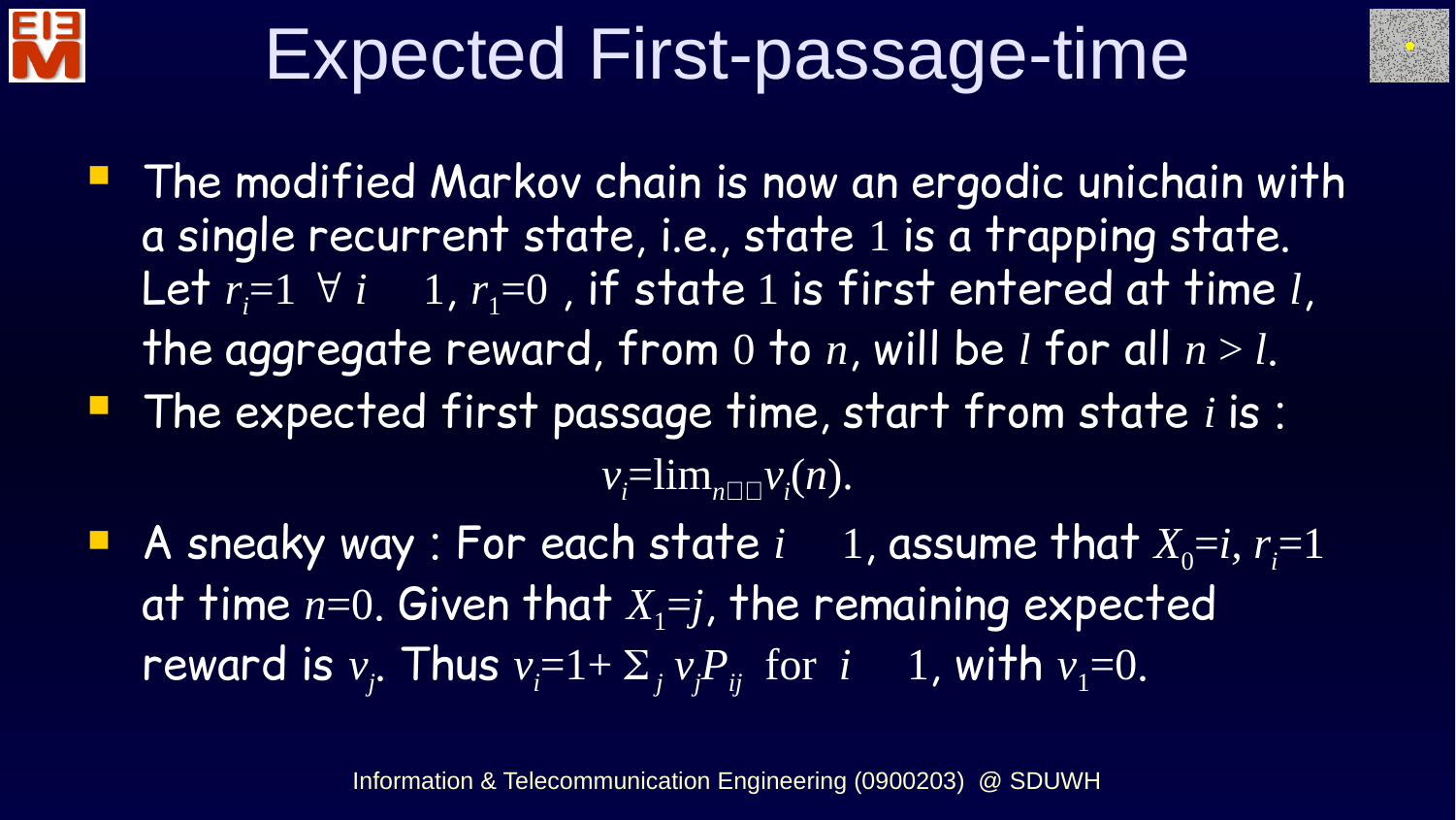

Expected First-passage-time
The modified Markov chain is now an ergodic unichain with a single recurrent state, i.e., state 1 is a trapping state. Let ri=1 ∀ i ≠ 1, r1=0 , if state 1 is first entered at time l, the aggregate reward, from 0 to n, will be l for all n > l.
The expected first passage time, start from state i is :
vi=limn→∞vi(n).
A sneaky way : For each state i ≠ 1, assume that X0=i, ri=1 at time n=0. Given that X1=j, the remaining expected reward is vj. Thus vi=1+ Σ j vjPij  for  i ≠ 1, with v1=0.

Information & Telecommunication Engineering (0900203)  @ SDUWH